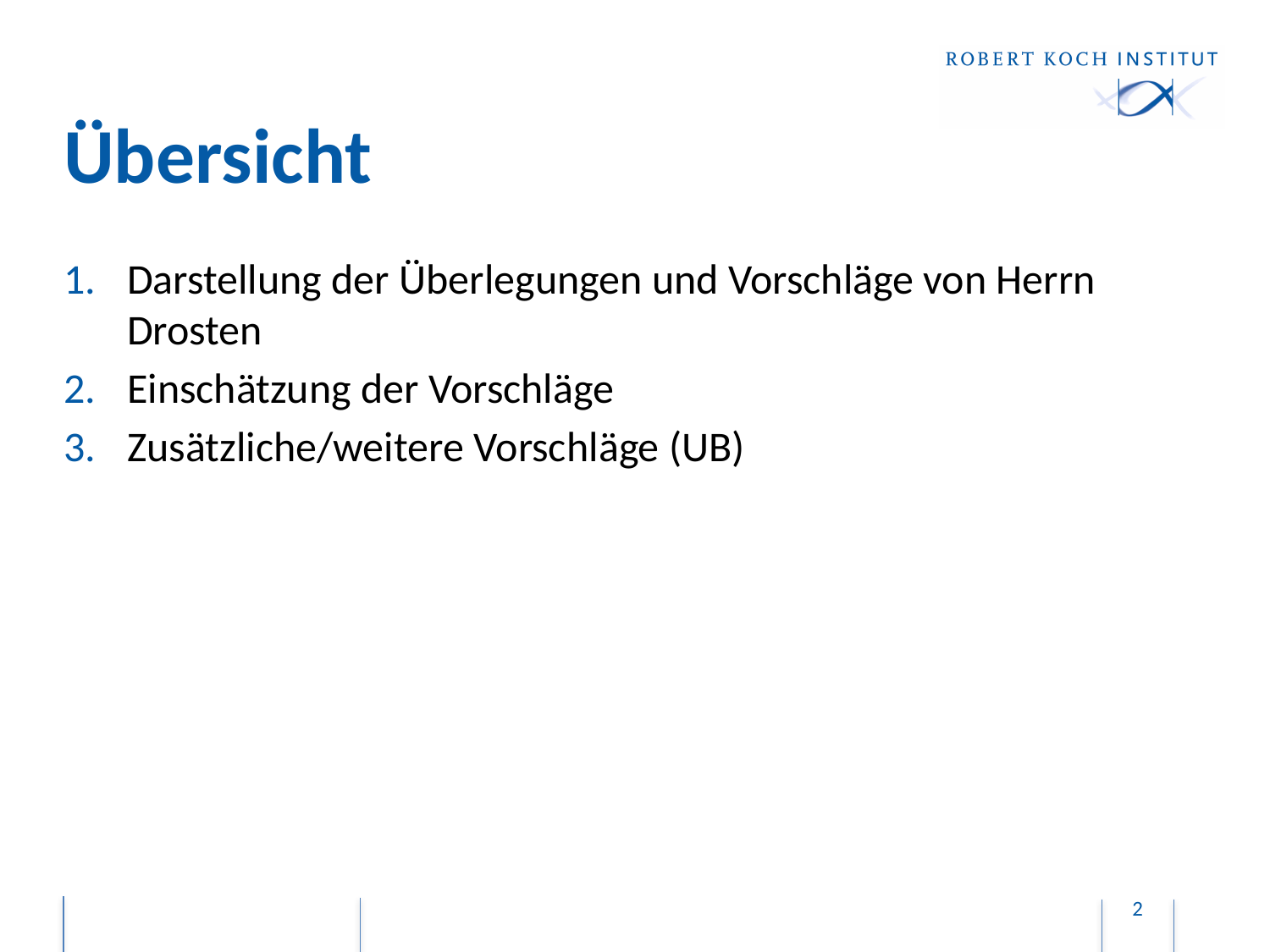

# Übersicht
Darstellung der Überlegungen und Vorschläge von Herrn Drosten
Einschätzung der Vorschläge
Zusätzliche/weitere Vorschläge (UB)

2